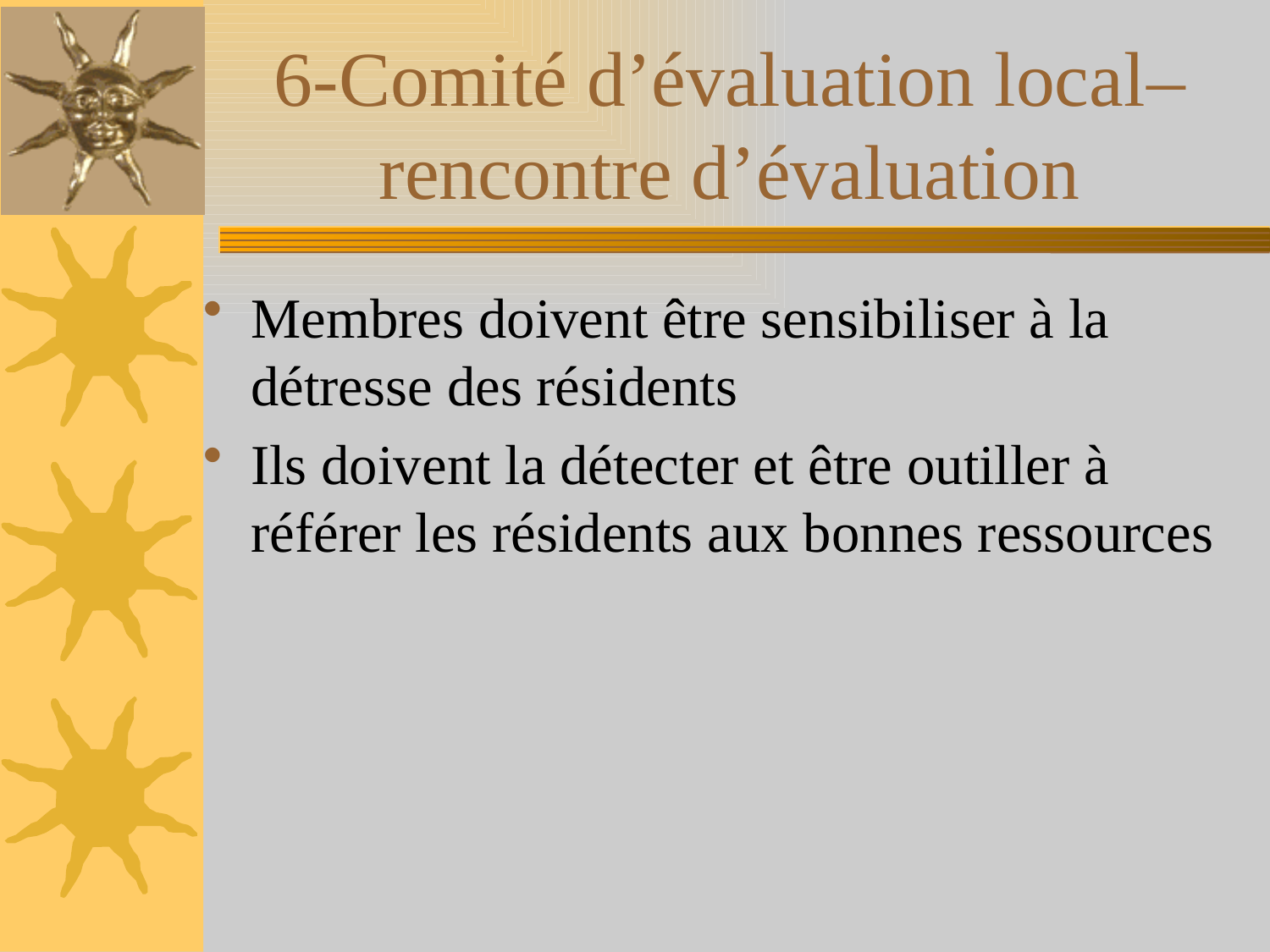

# 6-Comité d’évaluation local–rencontre d’évaluation
Membres doivent être sensibiliser à la détresse des résidents
Ils doivent la détecter et être outiller à référer les résidents aux bonnes ressources